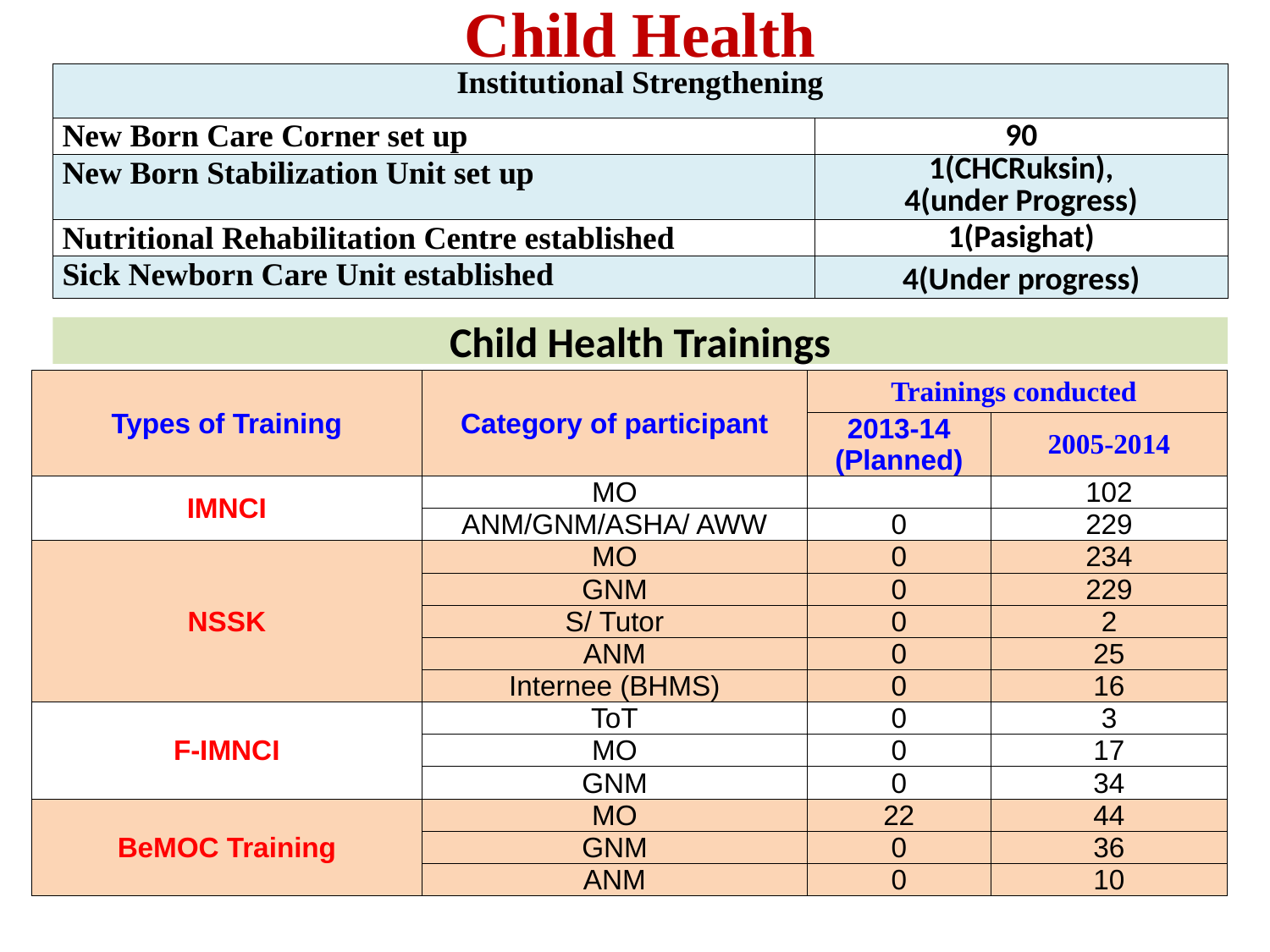

# Child Health
| Institutional Strengthening |  |
| --- | --- |
| New Born Care Corner set up | 90 |
| New Born Stabilization Unit set up | 1(CHCRuksin), 4(under Progress) |
| Nutritional Rehabilitation Centre established | 1(Pasighat) |
| Sick Newborn Care Unit established | 4(Under progress) |
Child Health Trainings
| Types of Training | Category of participant | Trainings conducted |  |
| --- | --- | --- | --- |
|  |  | 2013-14 (Planned) | 2005-2014 |
| IMNCI | MO |  | 102 |
|  | ANM/GNM/ASHA/ AWW | 0 | 229 |
| NSSK | MO | 0 | 234 |
|  | GNM | 0 | 229 |
|  | S/ Tutor | 0 | 2 |
|  | ANM | 0 | 25 |
|  | Internee (BHMS) | 0 | 16 |
| F-IMNCI | ToT | 0 | 3 |
|  | MO | 0 | 17 |
|  | GNM | 0 | 34 |
| BeMOC Training | MO | 22 | 44 |
|  | GNM | 0 | 36 |
|  | ANM | 0 | 10 |